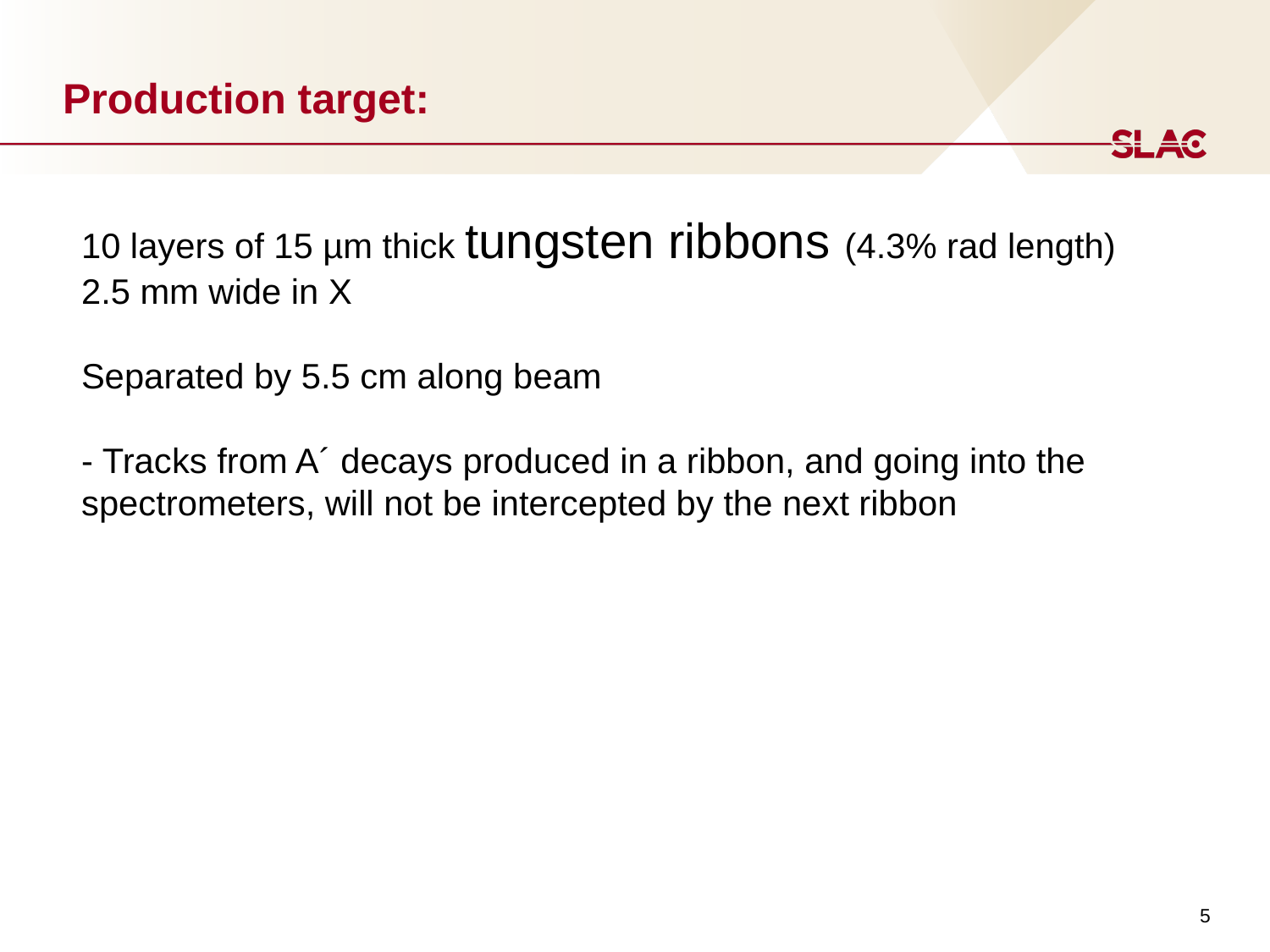

# Production target:
10 layers of 15 µm thick tungsten ribbons (4.3% rad length)
2.5 mm wide in X

Separated by 5.5 cm along beam

- Tracks from A´ decays produced in a ribbon, and going into the 	 spectrometers, will not be intercepted by the next ribbon
5